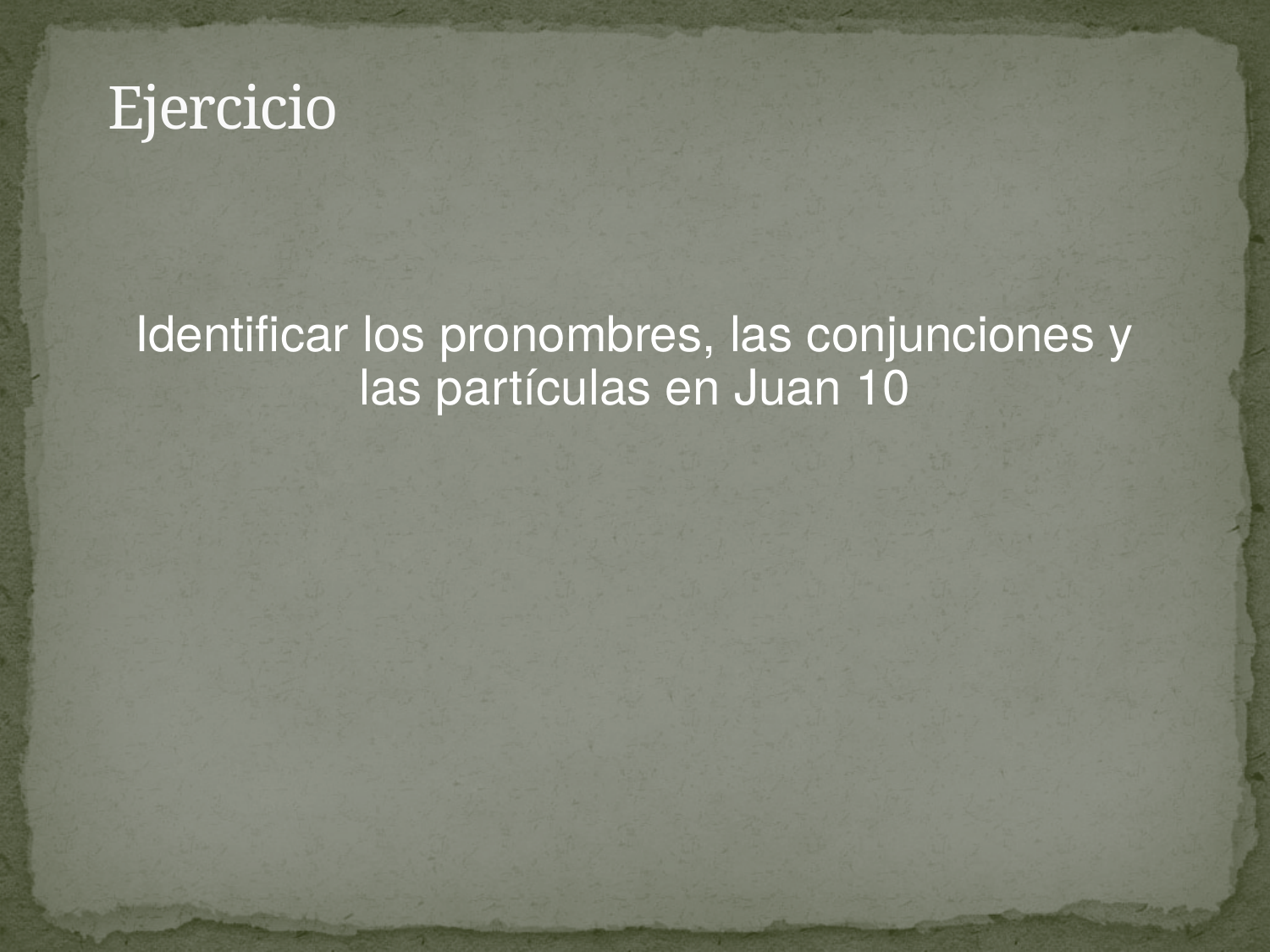

# Ejercicio

Identificar los pronombres, las conjunciones y las partículas en Juan 10